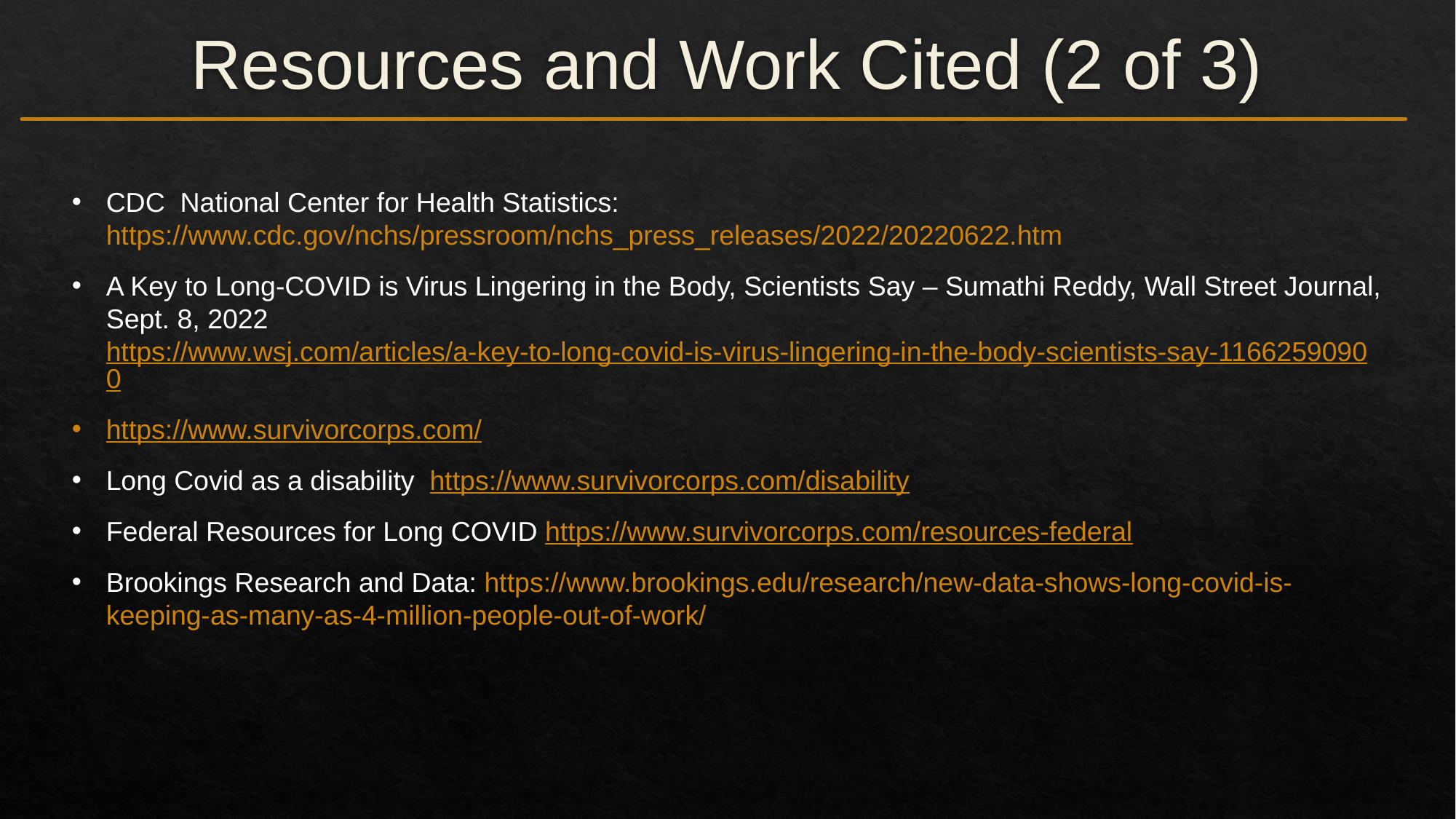

# Resources and Work Cited (2 of 3)

CDC  National Center for Health Statistics: https://www.cdc.gov/nchs/pressroom/nchs_press_releases/2022/20220622.htm
A Key to Long-COVID is Virus Lingering in the Body, Scientists Say – Sumathi Reddy, Wall Street Journal, Sept. 8, 2022 https://www.wsj.com/articles/a-key-to-long-covid-is-virus-lingering-in-the-body-scientists-say-11662590900
https://www.survivorcorps.com/
Long Covid as a disability  https://www.survivorcorps.com/disability
Federal Resources for Long COVID https://www.survivorcorps.com/resources-federal
Brookings Research and Data: https://www.brookings.edu/research/new-data-shows-long-covid-is-keeping-as-many-as-4-million-people-out-of-work/